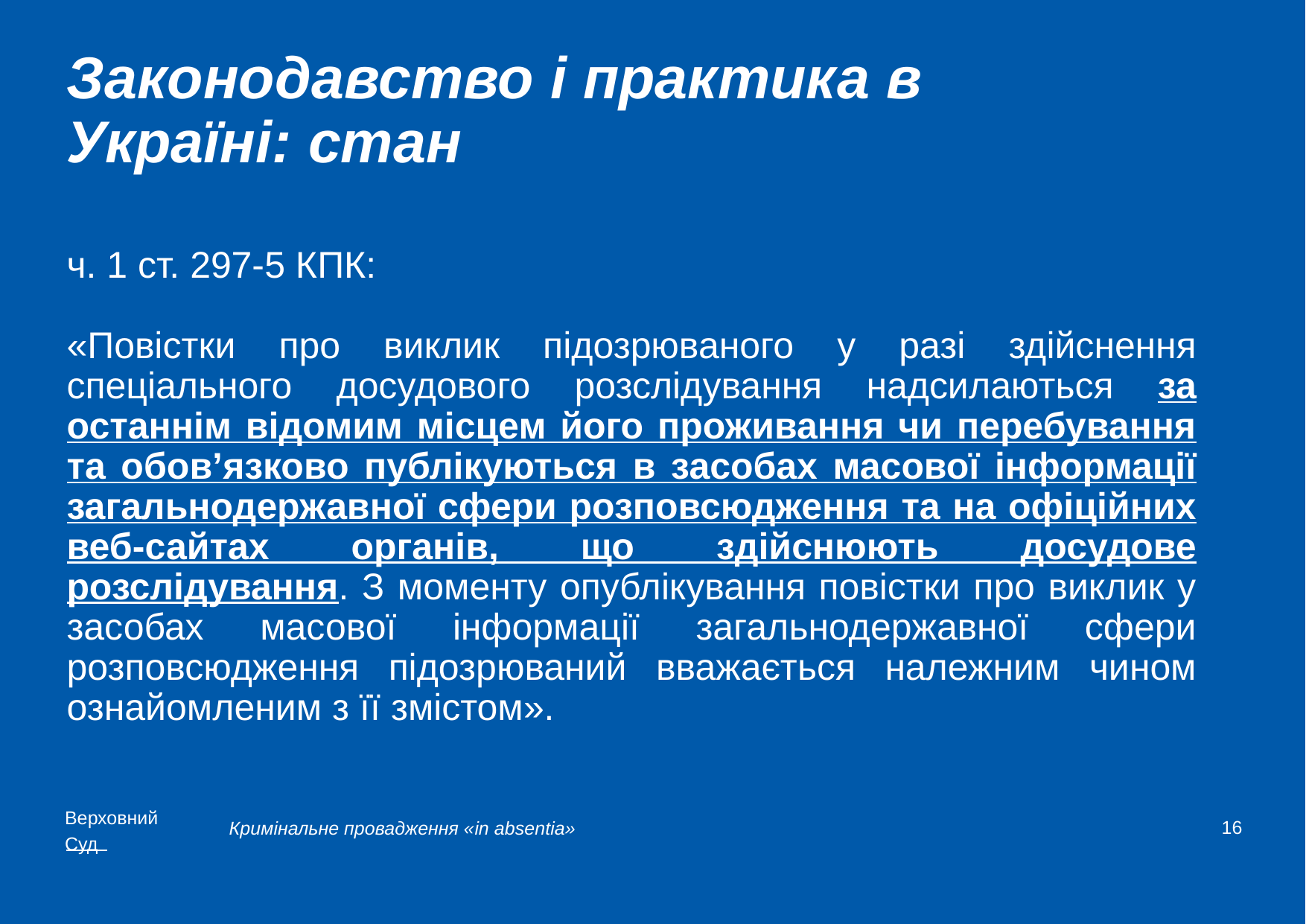

# Законодавство і практика в Україні: стан
ч. 1 ст. 297-5 КПК:

«Повістки про виклик підозрюваного у разі здійснення спеціального досудового розслідування надсилаються за останнім відомим місцем його проживання чи перебування та обов’язково публікуються в засобах масової інформації загальнодержавної сфери розповсюдження та на офіційних веб-сайтах органів, що здійснюють досудове розслідування. З моменту опублікування повістки про виклик у засобах масової інформації загальнодержавної сфери розповсюдження підозрюваний вважається належним чином ознайомленим з її змістом».
16
Кримінальне провадження «in absentia»